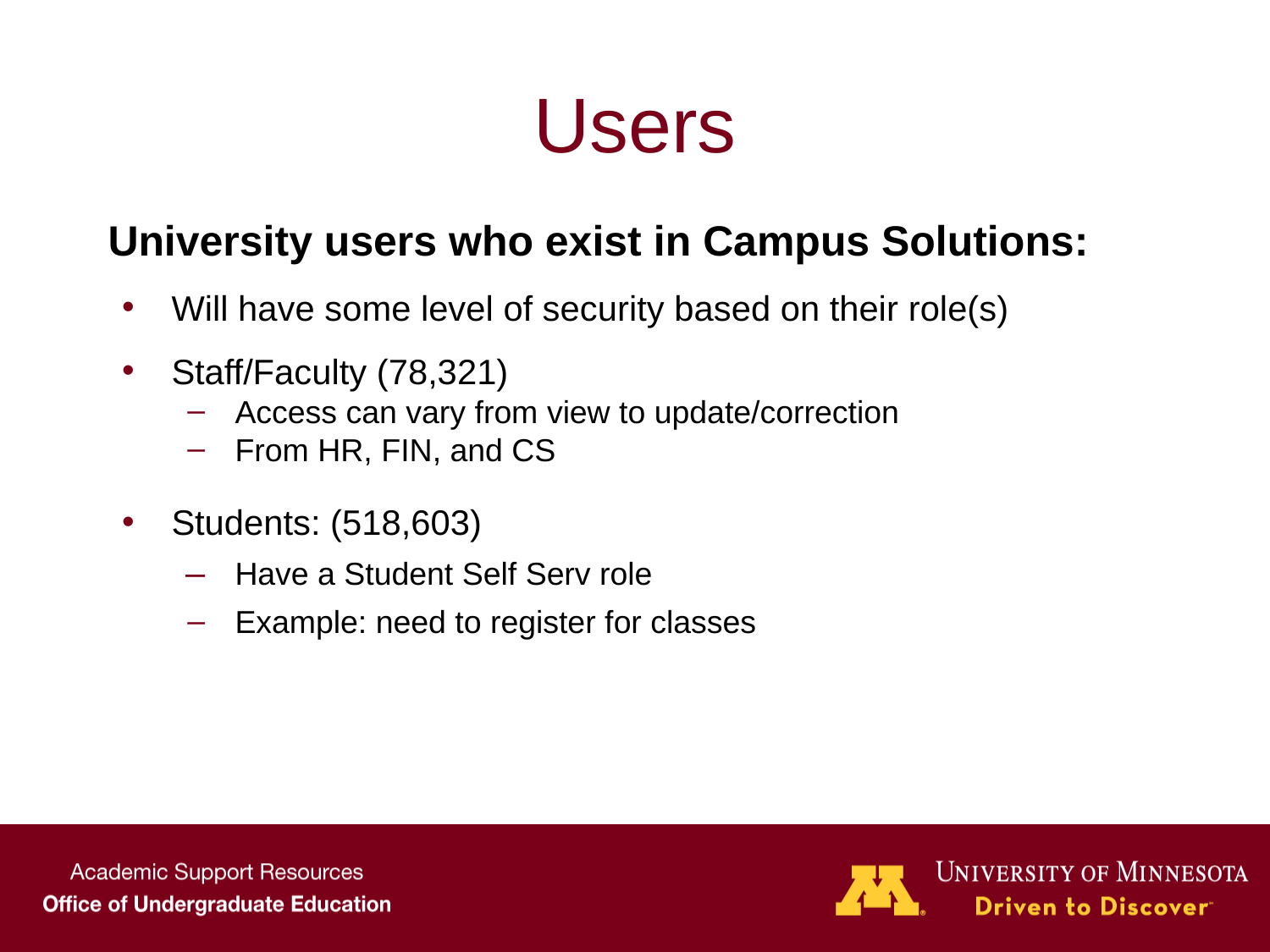

# Users
University users who exist in Campus Solutions:

Will have some level of security based on their role(s)

Staff/Faculty (78,321)
Access can vary from view to update/correction
From HR, FIN, and CS

Students: (518,603)
Have a Student Self Serv role
Example: need to register for classes